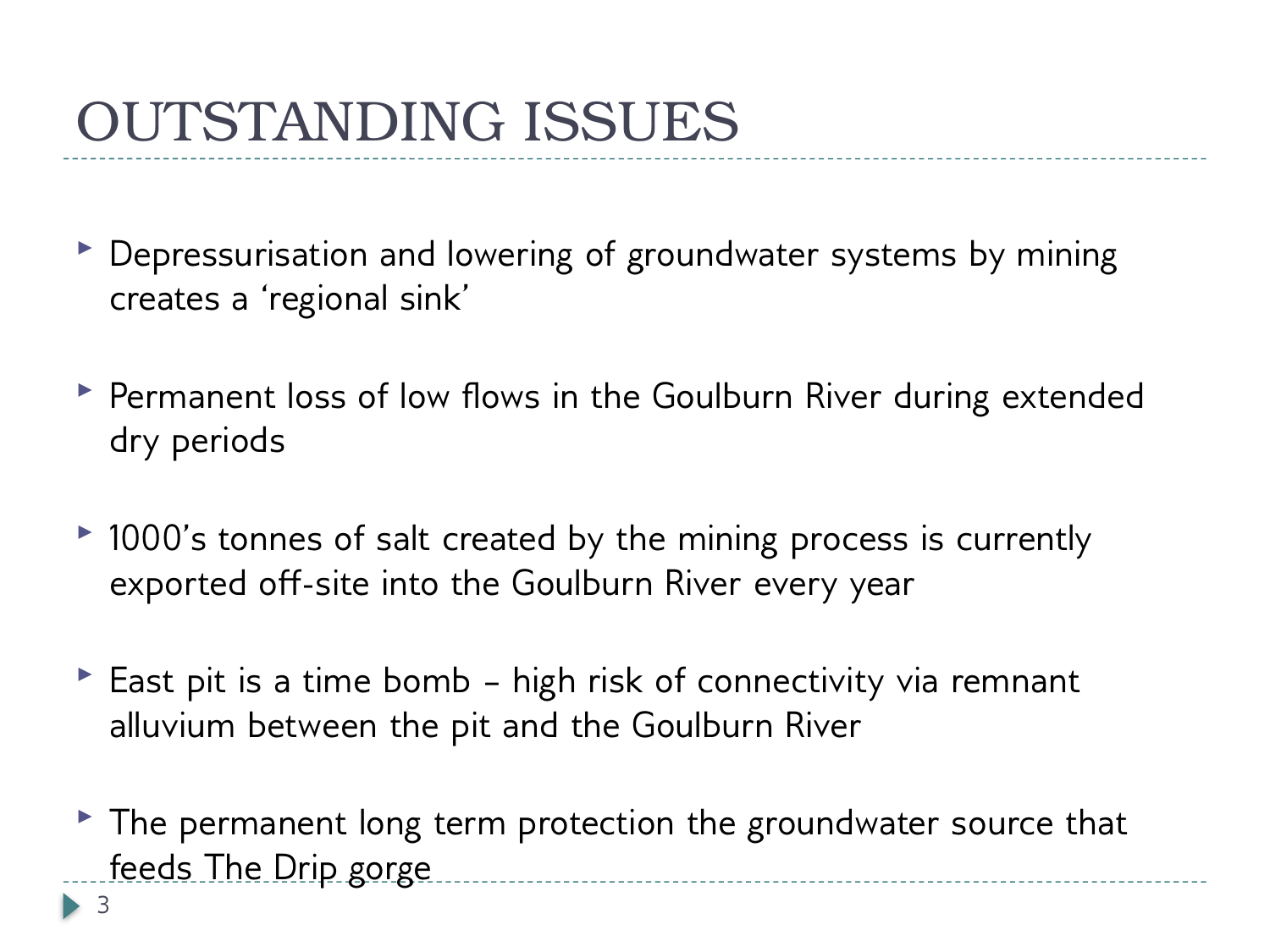

# OUTSTANDING ISSUES

Depressurisation and lowering of groundwater systems by mining creates a ‘regional sink’
Permanent loss of low flows in the Goulburn River during extended dry periods
1000’s tonnes of salt created by the mining process is currently exported off-site into the Goulburn River every year
East pit is a time bomb – high risk of connectivity via remnant alluvium between the pit and the Goulburn River
The permanent long term protection the groundwater source that feeds The Drip gorge

3